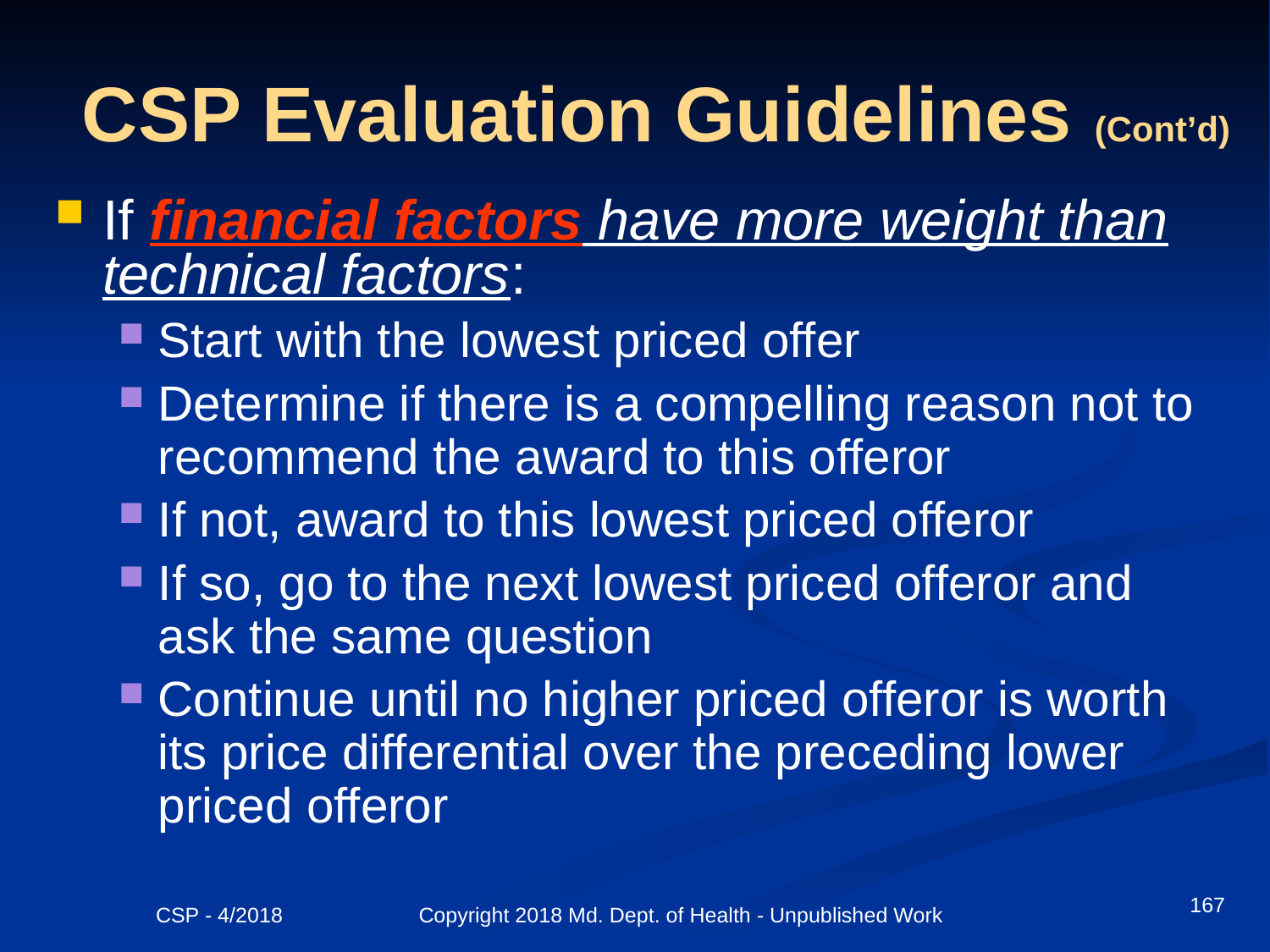

# CSP Evaluation Guidelines (Cont’d)
If financial factors have more weight than technical factors:
Start with the lowest priced offer
Determine if there is a compelling reason not to recommend the award to this offeror
If not, award to this lowest priced offeror
If so, go to the next lowest priced offeror and ask the same question
Continue until no higher priced offeror is worth its price differential over the preceding lower priced offeror
167
CSP - 4/2018                       Copyright 2018 Md. Dept. of Health - Unpublished Work